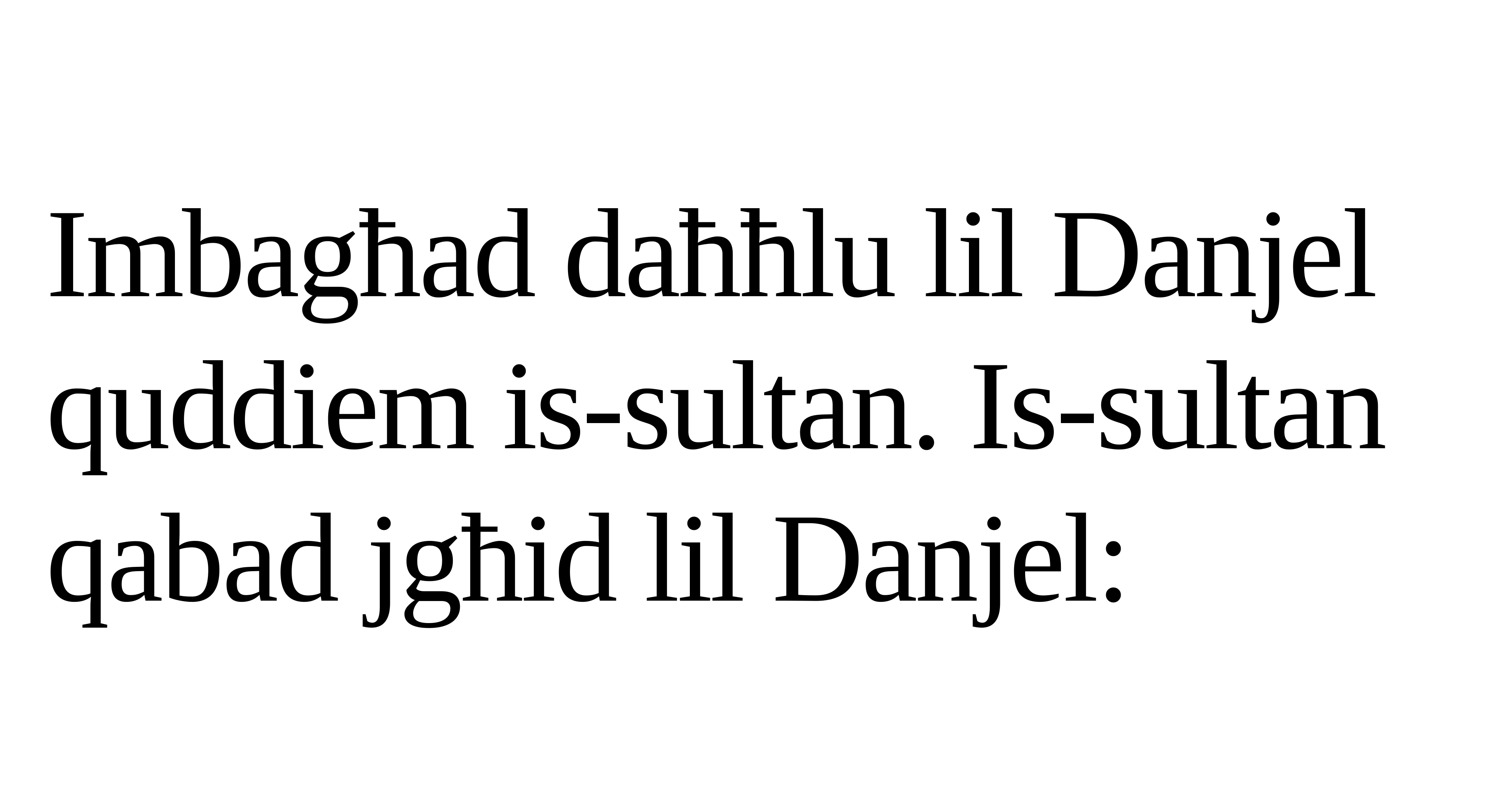

Imbagħad daħħlu lil Danjel quddiem is-sultan. Is-sultan qabad jgħid lil Danjel: